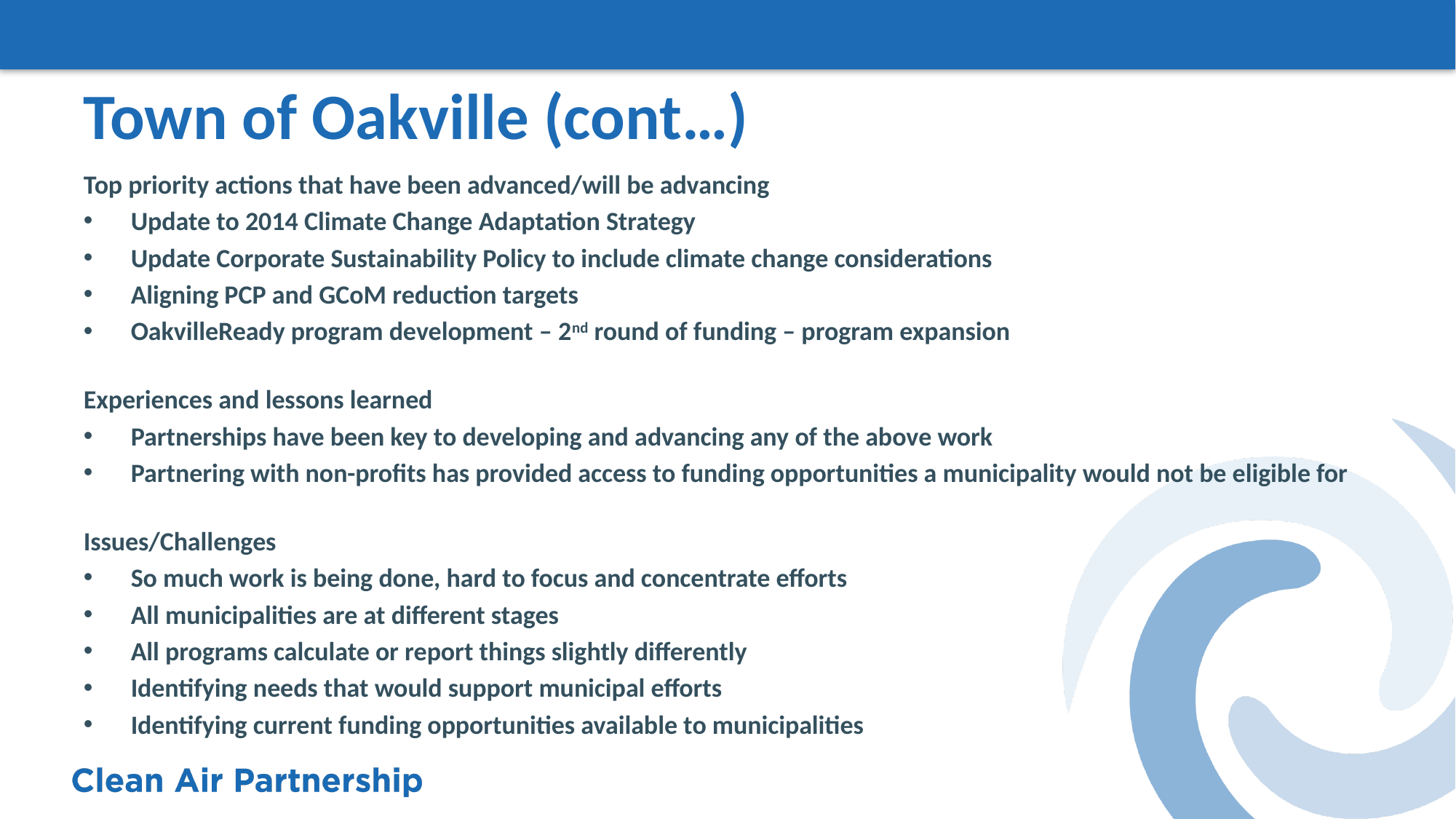

# Town of Oakville (cont…)
Top priority actions that have been advanced/will be advancing
Update to 2014 Climate Change Adaptation Strategy
Update Corporate Sustainability Policy to include climate change considerations
Aligning PCP and GCoM reduction targets
OakvilleReady program development – 2nd round of funding – program expansion
Experiences and lessons learned
Partnerships have been key to developing and advancing any of the above work
Partnering with non-profits has provided access to funding opportunities a municipality would not be eligible for
Issues/Challenges
So much work is being done, hard to focus and concentrate efforts
All municipalities are at different stages
All programs calculate or report things slightly differently
Identifying needs that would support municipal efforts
Identifying current funding opportunities available to municipalities